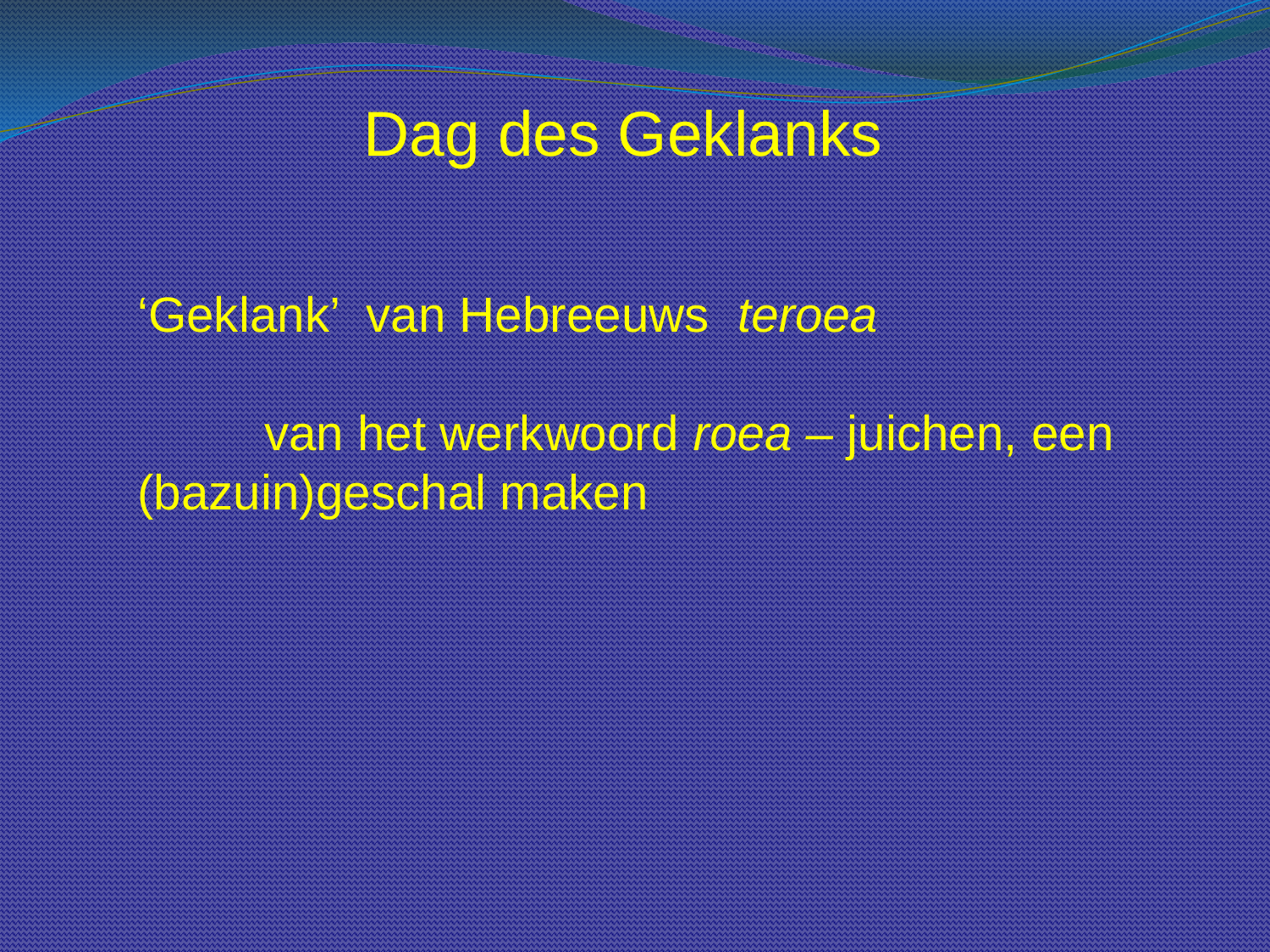

Dag des Geklanks
‘Geklank’  van Hebreeuws  teroea

	van het werkwoord roea – juichen, een 	(bazuin)geschal maken